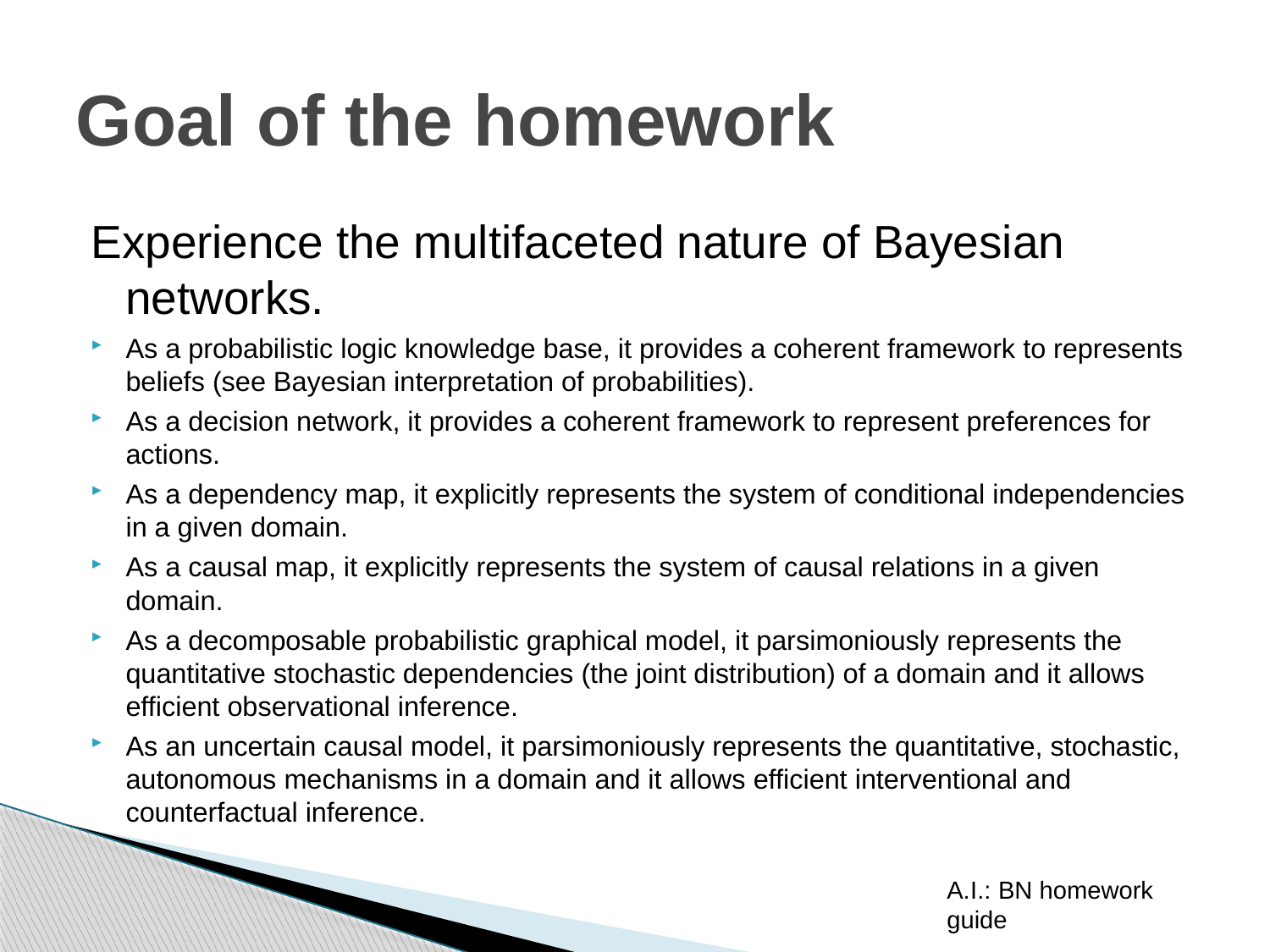

# Goal of the homework
Experience the multifaceted nature of Bayesian networks.
As a probabilistic logic knowledge base, it provides a coherent framework to represents beliefs (see Bayesian interpretation of probabilities).
As a decision network, it provides a coherent framework to represent preferences for actions.
As a dependency map, it explicitly represents the system of conditional independencies in a given domain.
As a causal map, it explicitly represents the system of causal relations in a given domain.
As a decomposable probabilistic graphical model, it parsimoniously represents the quantitative stochastic dependencies (the joint distribution) of a domain and it allows efficient observational inference.
As an uncertain causal model, it parsimoniously represents the quantitative, stochastic,  autonomous mechanisms in a domain and it allows efficient interventional and counterfactual inference.
A.I.: BN homework guide